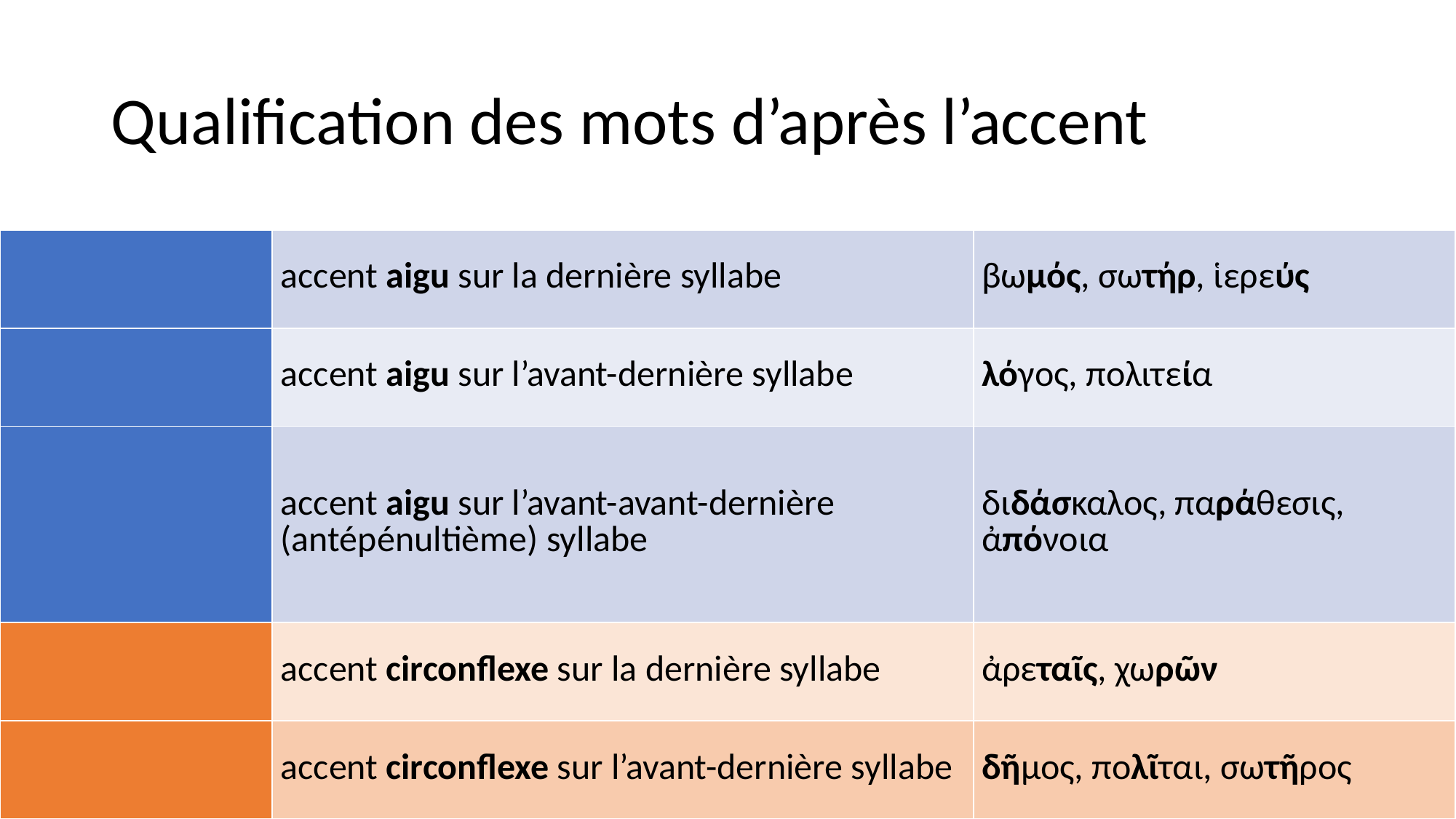

# Qualification des mots d’après l’accent
|  | accent aigu sur la dernière syllabe | βωμός, σωτήρ, ἱερεύς |
| --- | --- | --- |
|  | accent aigu sur l’avant-dernière syllabe | λόγος, πολιτεία |
|  | accent aigu sur l’avant-avant-dernière (antépénultième) syllabe | διδάσκαλος, παράθεσις, ἀπόνοια |
|  | accent circonflexe sur la dernière syllabe | ἀρεταῖς, χωρῶν |
|  | accent circonflexe sur l’avant-dernière syllabe | δῆμος, πολῖται, σωτῆρος |